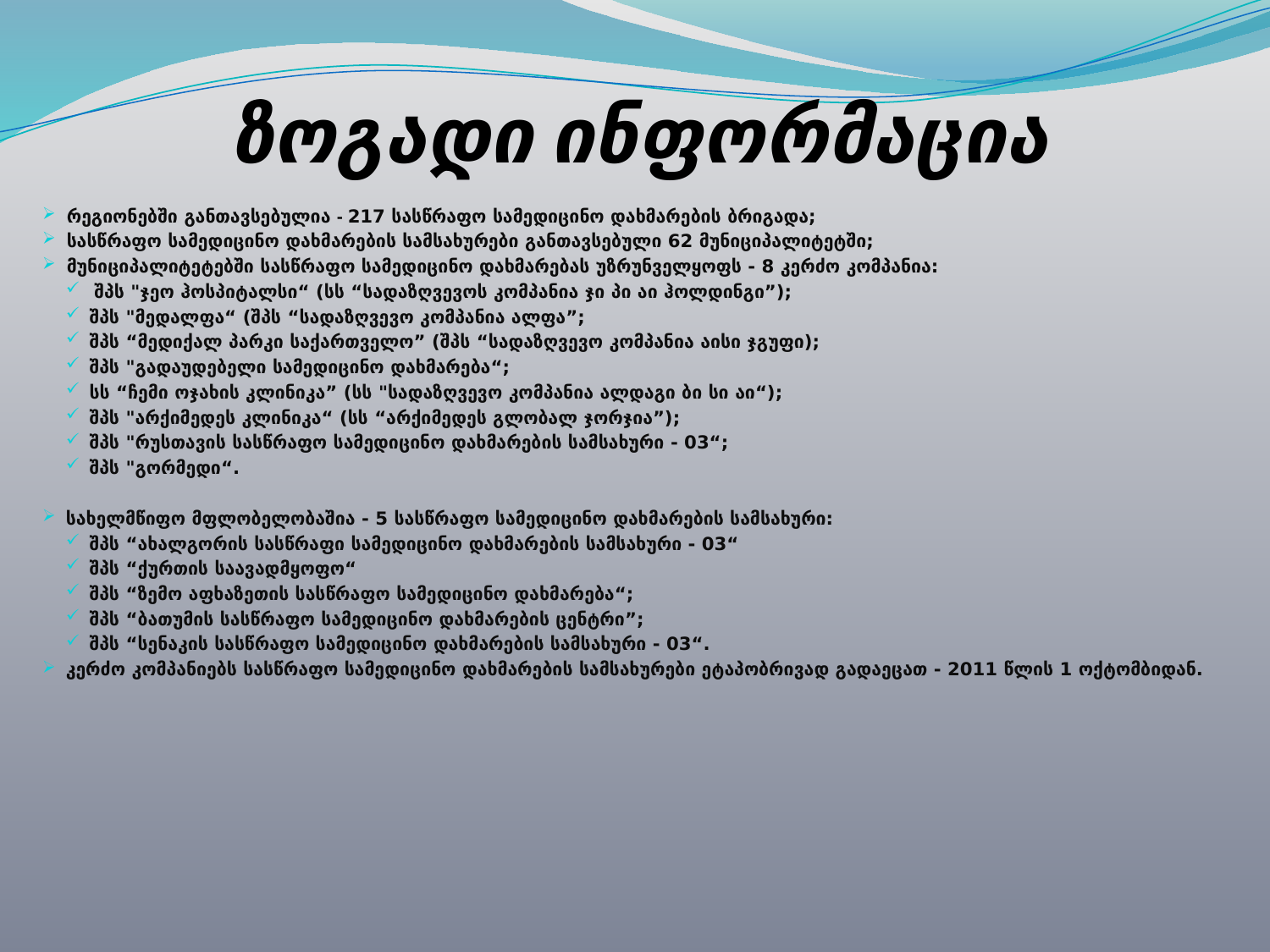

# ზოგადი ინფორმაცია
რეგიონებში განთავსებულია - 217 სასწრაფო სამედიცინო დახმარების ბრიგადა;
სასწრაფო სამედიცინო დახმარების სამსახურები განთავსებული 62 მუნიციპალიტეტში;
მუნიციპალიტეტებში სასწრაფო სამედიცინო დახმარებას უზრუნველყოფს - 8 კერძო კომპანია:
 შპს "ჯეო ჰოსპიტალსი“ (სს “სადაზღვევოს კომპანია ჯი პი აი ჰოლდინგი”);
შპს "მედალფა“ (შპს “სადაზღვევო კომპანია ალფა”;
შპს “მედიქალ პარკი საქართველო” (შპს “სადაზღვევო კომპანია აისი ჯგუფი);
შპს "გადაუდებელი სამედიცინო დახმარება“;
სს “ჩემი ოჯახის კლინიკა” (სს "სადაზღვევო კომპანია ალდაგი ბი სი აი“);
შპს "არქიმედეს კლინიკა“ (სს “არქიმედეს გლობალ ჯორჯია”);
შპს "რუსთავის სასწრაფო სამედიცინო დახმარების სამსახური - 03“;
შპს "გორმედი“.

სახელმწიფო მფლობელობაშია - 5 სასწრაფო სამედიცინო დახმარების სამსახური:
შპს “ახალგორის სასწრაფი სამედიცინო დახმარების სამსახური - 03“
შპს “ქურთის საავადმყოფო“
შპს “ზემო აფხაზეთის სასწრაფო სამედიცინო დახმარება“;
შპს “ბათუმის სასწრაფო სამედიცინო დახმარების ცენტრი”;
შპს “სენაკის სასწრაფო სამედიცინო დახმარების სამსახური - 03“.
კერძო კომპანიებს სასწრაფო სამედიცინო დახმარების სამსახურები ეტაპობრივად გადაეცათ - 2011 წლის 1 ოქტომბიდან.